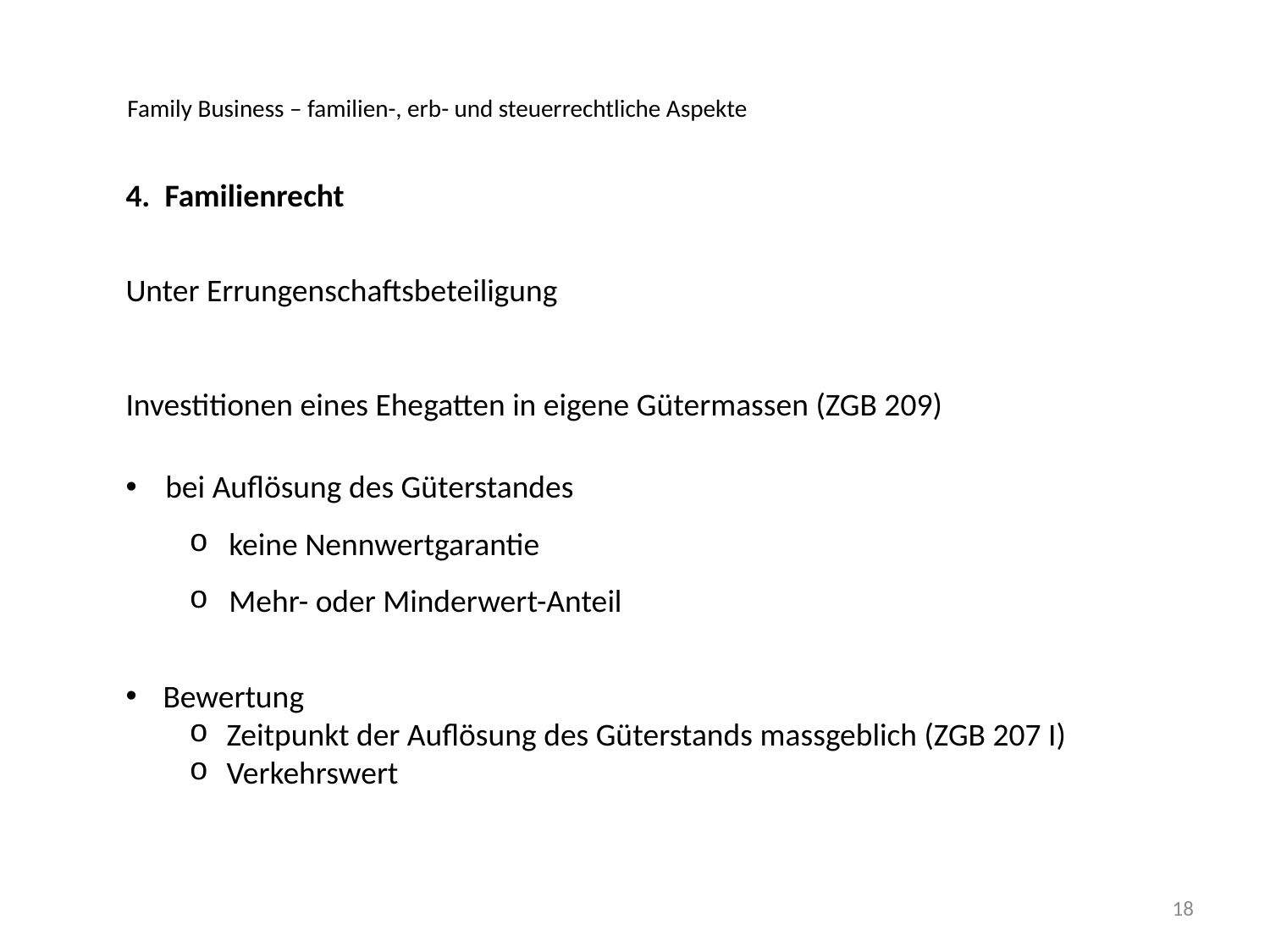

Family Business – familien-, erb- und steuerrechtliche Aspekte
4.  Familienrecht

Unter Errungenschaftsbeteiligung

Investitionen eines Ehegatten in eigene Gütermassen (ZGB 209)

bei Auflösung des Güterstandes
keine Nennwertgarantie
Mehr- oder Minderwert-Anteil

Bewertung
Zeitpunkt der Auflösung des Güterstands massgeblich (ZGB 207 I)
Verkehrswert

18